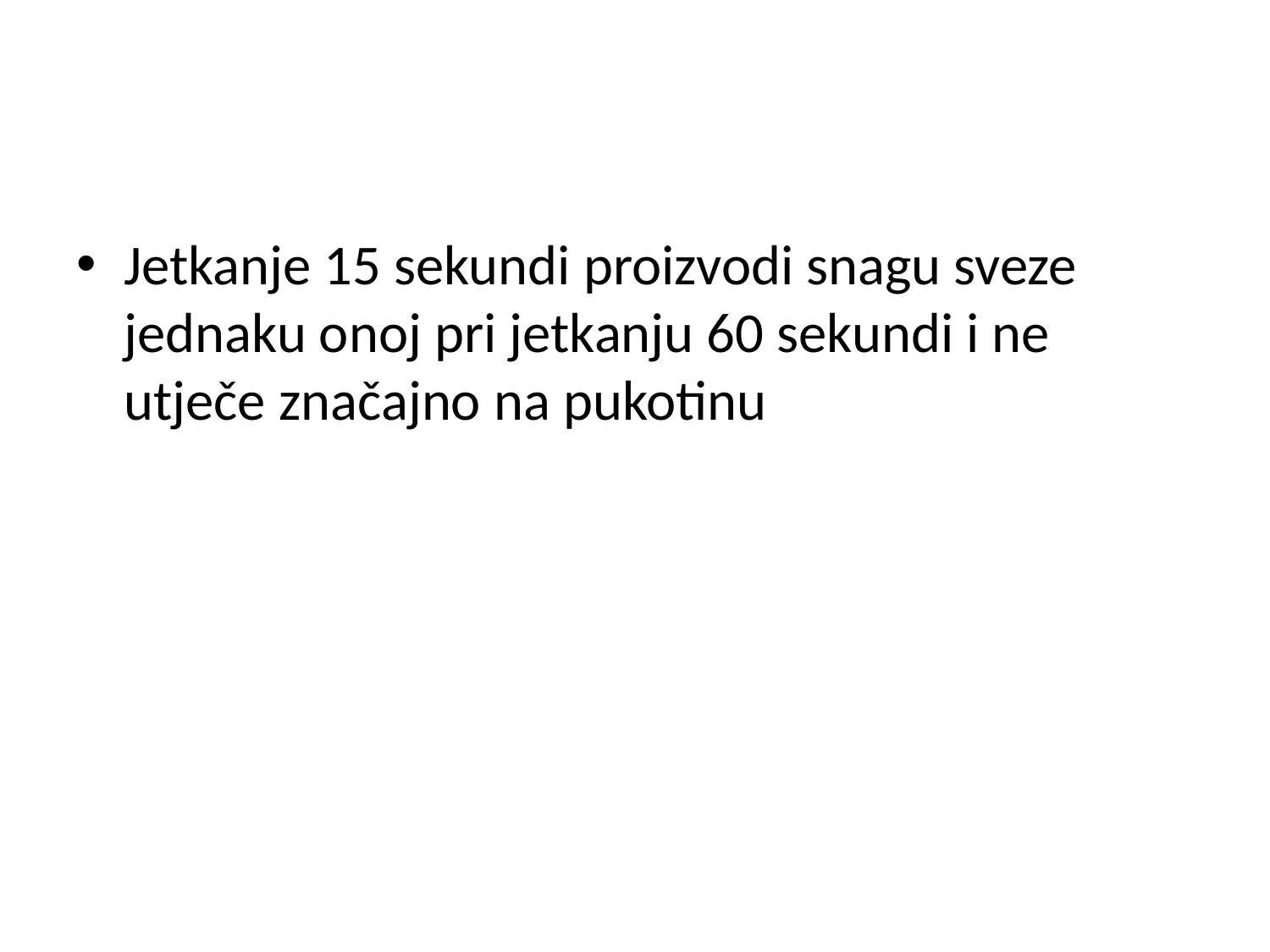

#
Jetkanje 15 sekundi proizvodi snagu sveze jednaku onoj pri jetkanju 60 sekundi i ne utječe značajno na pukotinu